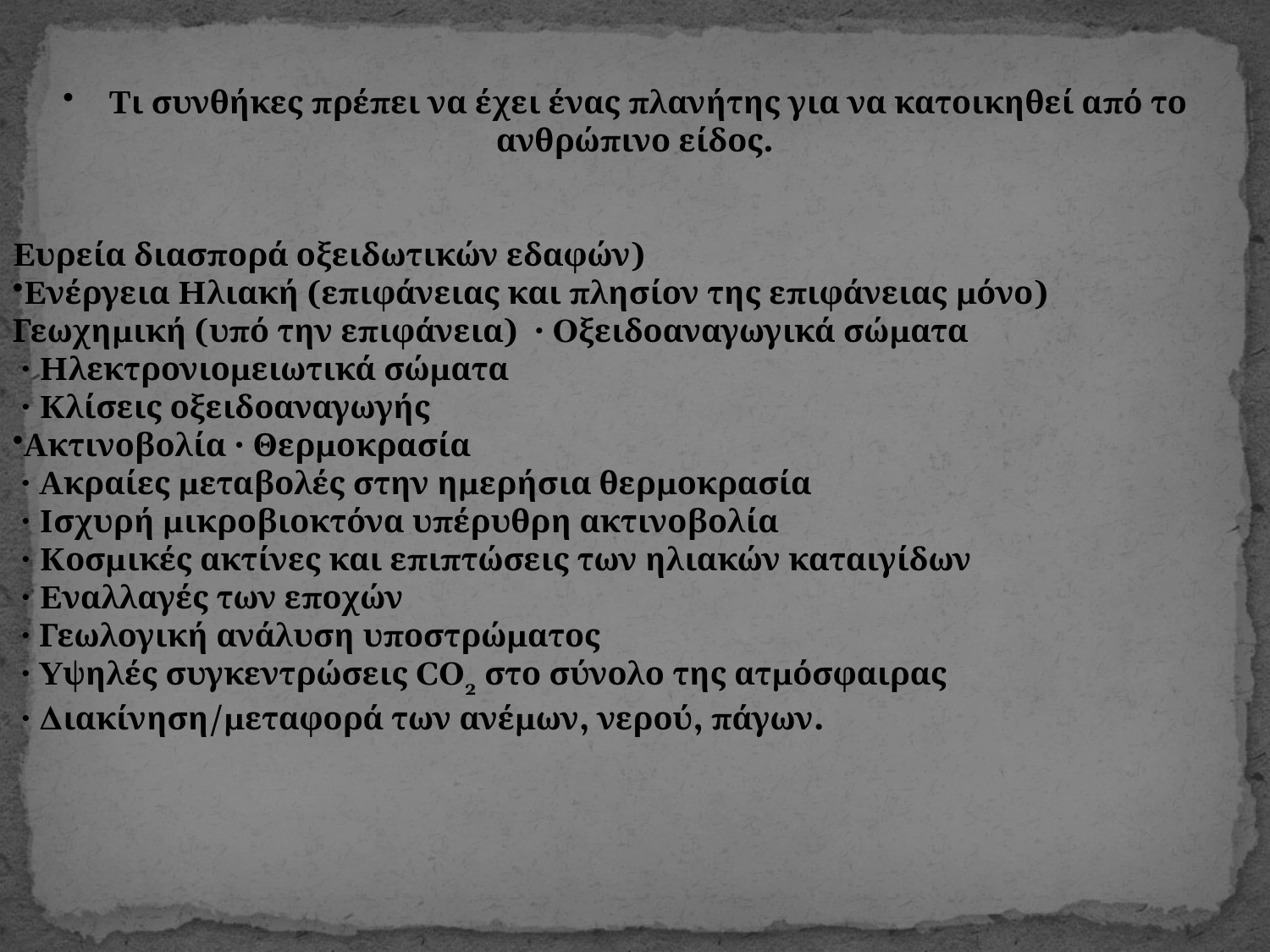

Τι συνθήκες πρέπει να έχει ένας πλανήτης για να κατοικηθεί από το ανθρώπινο είδος.

Ευρεία διασπορά οξειδωτικών εδαφών)
Ενέργεια Ηλιακή (επιφάνειας και πλησίον της επιφάνειας μόνο)
Γεωχημική (υπό την επιφάνεια)  · Οξειδοαναγωγικά σώματα
 · Ηλεκτρονιομειωτικά σώματα
 · Kλίσεις οξειδοαναγωγής
Ακτινοβολία · Θερμοκρασία
 · Ακραίες μεταβολές στην ημερήσια θερμοκρασία
 · Ισχυρή μικροβιοκτόνα υπέρυθρη ακτινοβολία
 · Κοσμικές ακτίνες και επιπτώσεις των ηλιακών καταιγίδων
 · Εναλλαγές των εποχών
 · Γεωλογική ανάλυση υποστρώματος
 · Υψηλές συγκεντρώσεις CO2 στο σύνολο της ατμόσφαιρας
 · Διακίνηση/μεταφορά των ανέμων, νερού, πάγων.